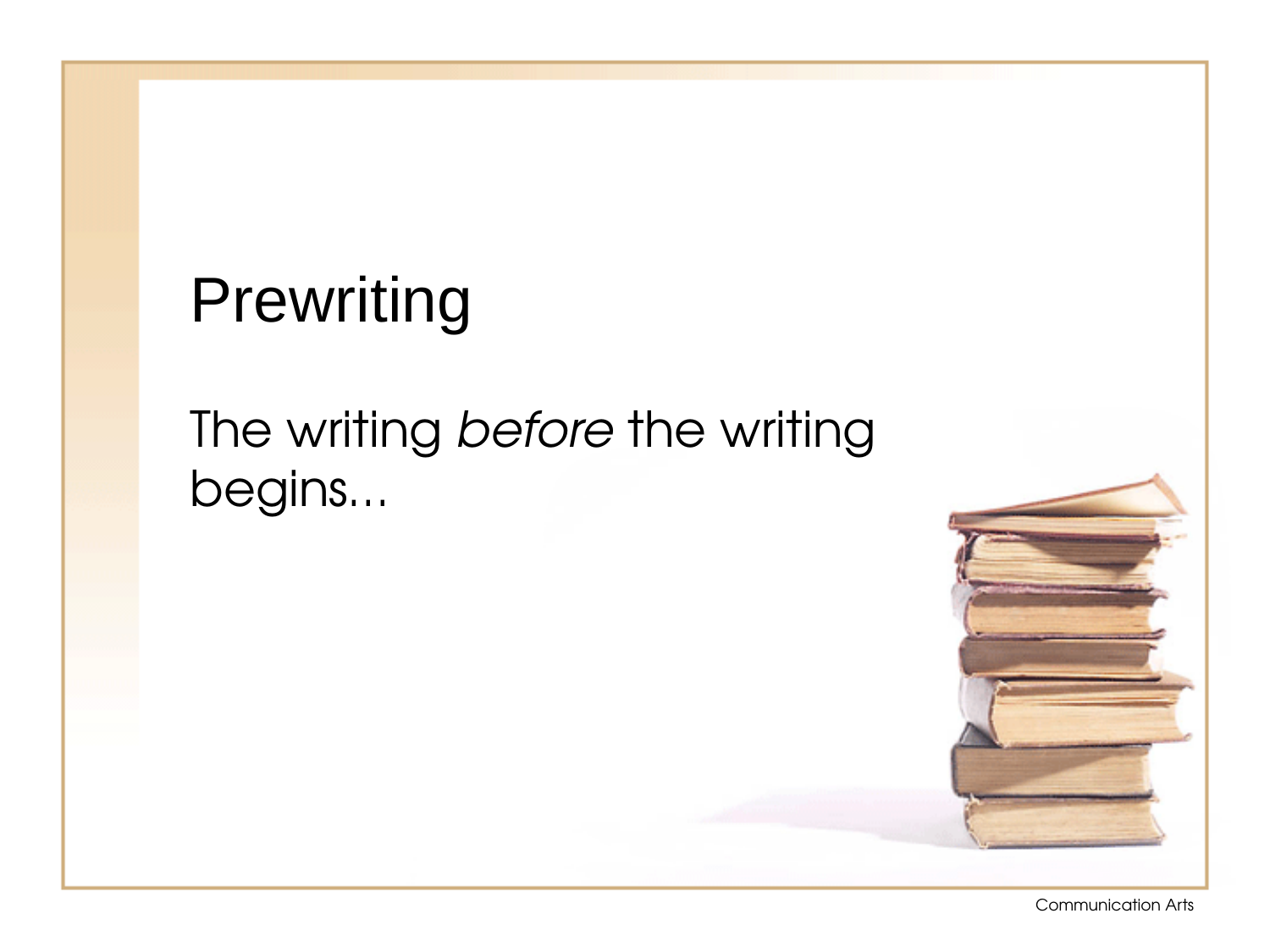

# Prewriting
The writing before the writing begins…